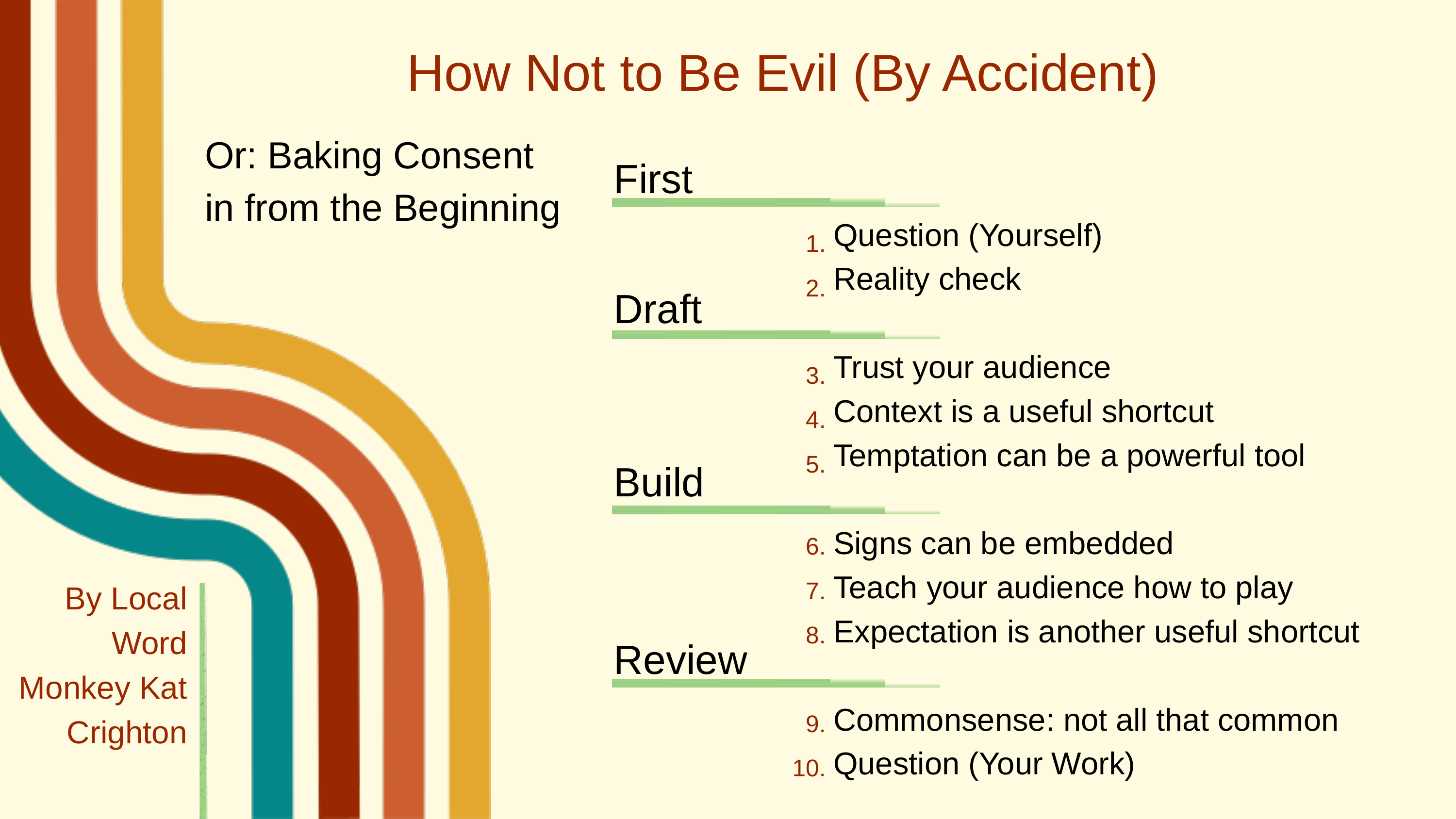

How Not to Be Evil (By Accident)

Or: Baking Consent in from the Beginning
First

Question (Yourself)
Reality check

Trust your audience
Context is a useful shortcut
Temptation can be a powerful tool

Signs can be embedded
Teach your audience how to play
Expectation is another useful shortcut

Commonsense: not all that common
Question (Your Work)
1.
2.

Draft
3.
4.
5.

Build
6.
7.
8.

By Local Word Monkey Kat Crighton

Review
9.
10.